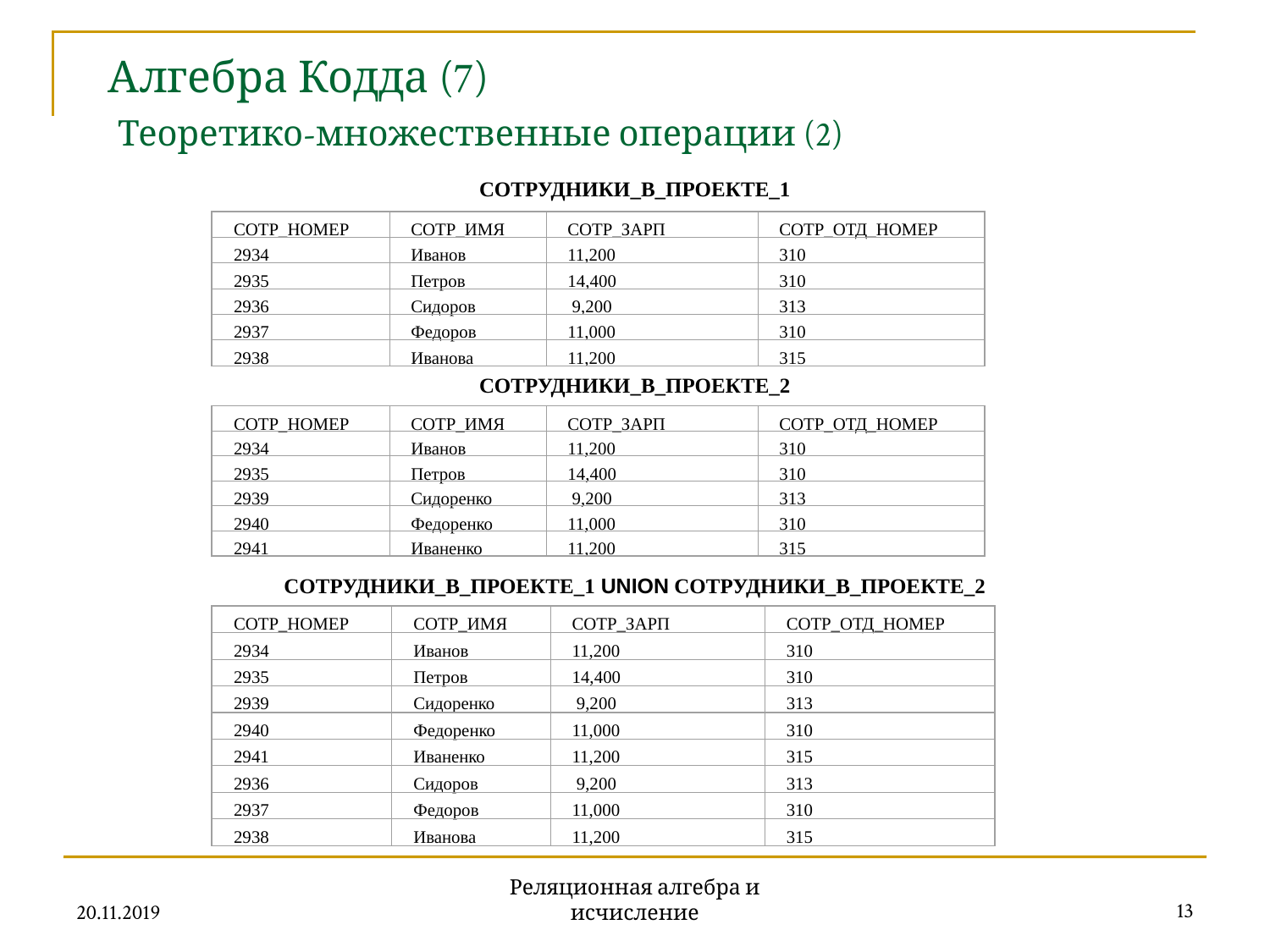

# Алгебра Кодда (7) Теоретико-множественные операции (2)
СОТРУДНИКИ_В_ПРОЕКТЕ_1

СОТР_НОМЕР

СОТР_ИМЯ

СОТР_ЗАРП

СОТР_ОТД_НОМЕР

2934

Иванов

11,200

310

2935

Петров

14,400

310

2936

Сидоров

 9,200

313

2937

Федоров

11,000

310

2938

Иванова

11,200

315

СОТРУДНИКИ_В_ПРОЕКТЕ_2

СОТР_НОМЕР

СОТР_ИМЯ

СОТР_ЗАРП

СОТР_ОТД_НОМЕР

2934

Иванов

11,200

310

2935

Петров

14,400

310

2939

Сидоренко

 9,200

313

2940

Федоренко

11,000

310

2941

Иваненко

11,200

315

СОТРУДНИКИ_В_ПРОЕКТЕ_1 UNION СОТРУДНИКИ_В_ПРОЕКТЕ_2

СОТР_НОМЕР

СОТР_ИМЯ

СОТР_ЗАРП

СОТР_ОТД_НОМЕР

2934

Иванов

11,200

310

2935

Петров

14,400

310

2939

Сидоренко

 9,200

313

2940

Федоренко

11,000

310

2941

Иваненко

11,200

315

2936

Сидоров

 9,200

313

2937

Федоров

11,000

310

2938

Иванова

11,200

315

20.11.2019
13
Реляционная алгебра и исчисление